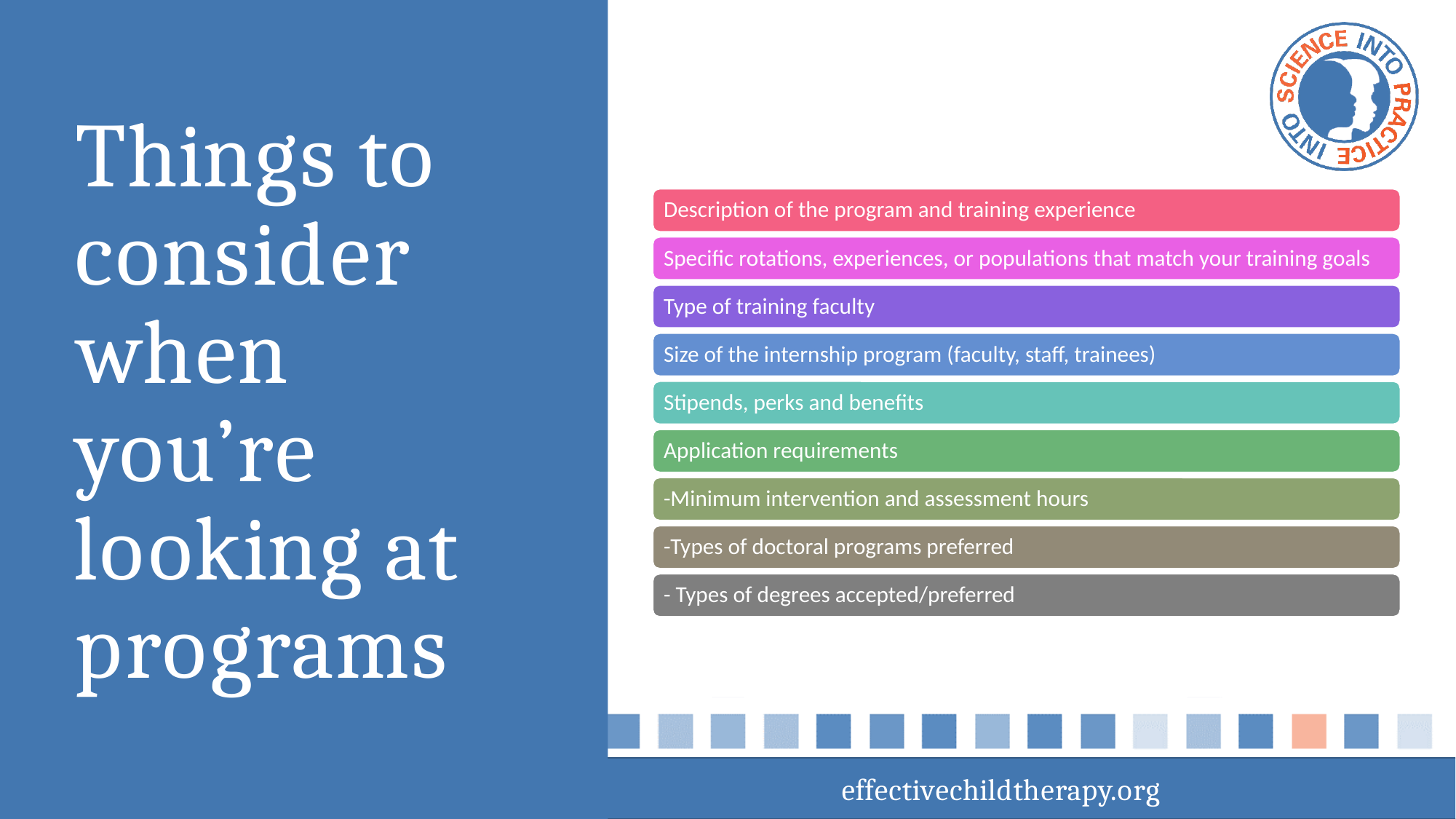

# Things to consider when you’re looking at programs
Description of the program and training experience
Specific rotations, experiences, or populations that match your training goals
Type of training faculty
Size of the internship program (faculty, staff, trainees)
Stipends, perks and benefits
Application requirements
-Minimum intervention and assessment hours
-Types of doctoral programs preferred
- Types of degrees accepted/preferred